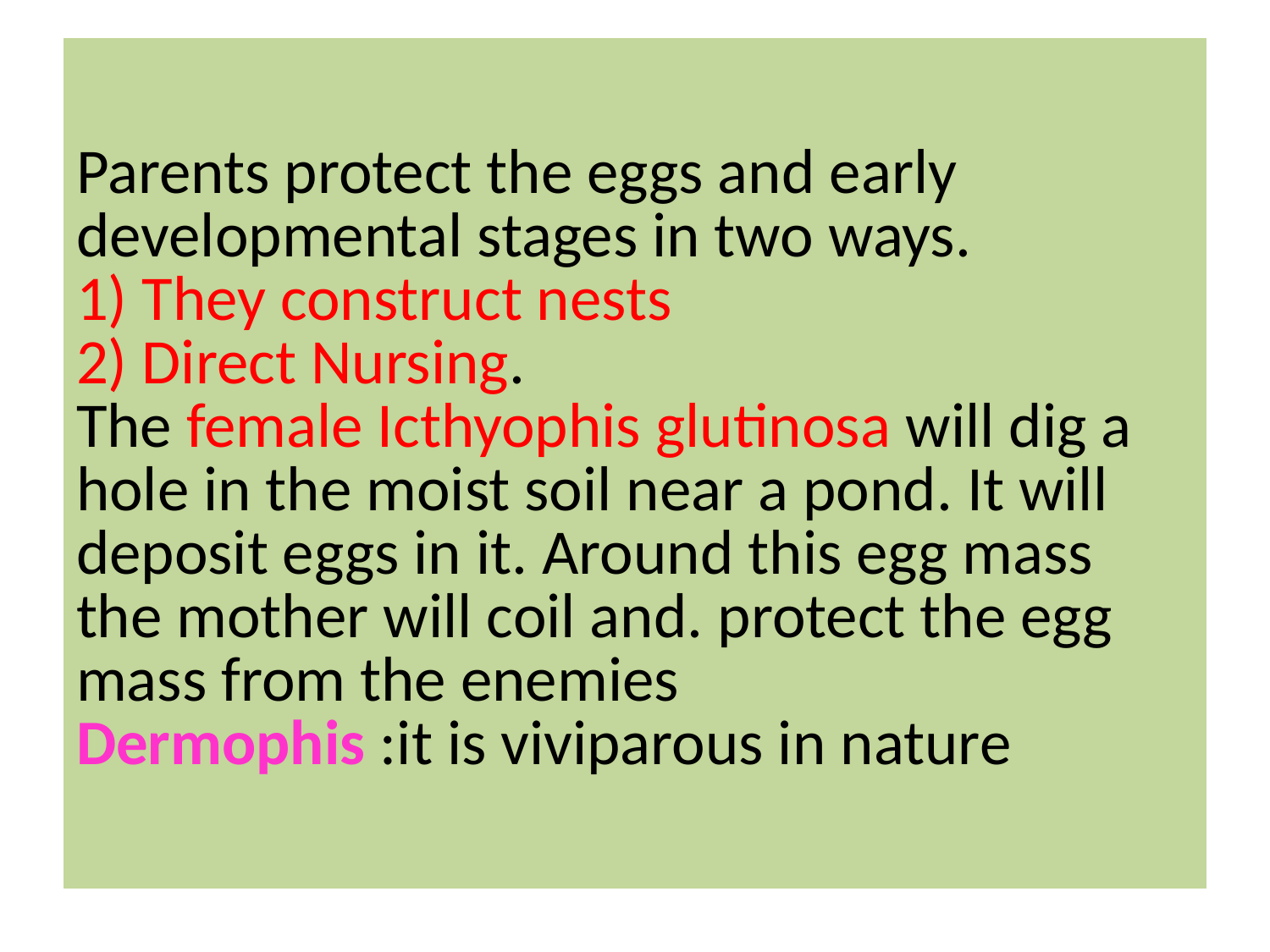

# Parents protect the eggs and early developmental stages in two ways. 1) They construct nests 2) Direct Nursing.  The female Icthyophis glutinosa will dig a hole in the moist soil near a pond. It will deposit eggs in it. Around this egg mass the mother will coil and. protect the egg mass from the enemies Dermophis :it is viviparous in nature